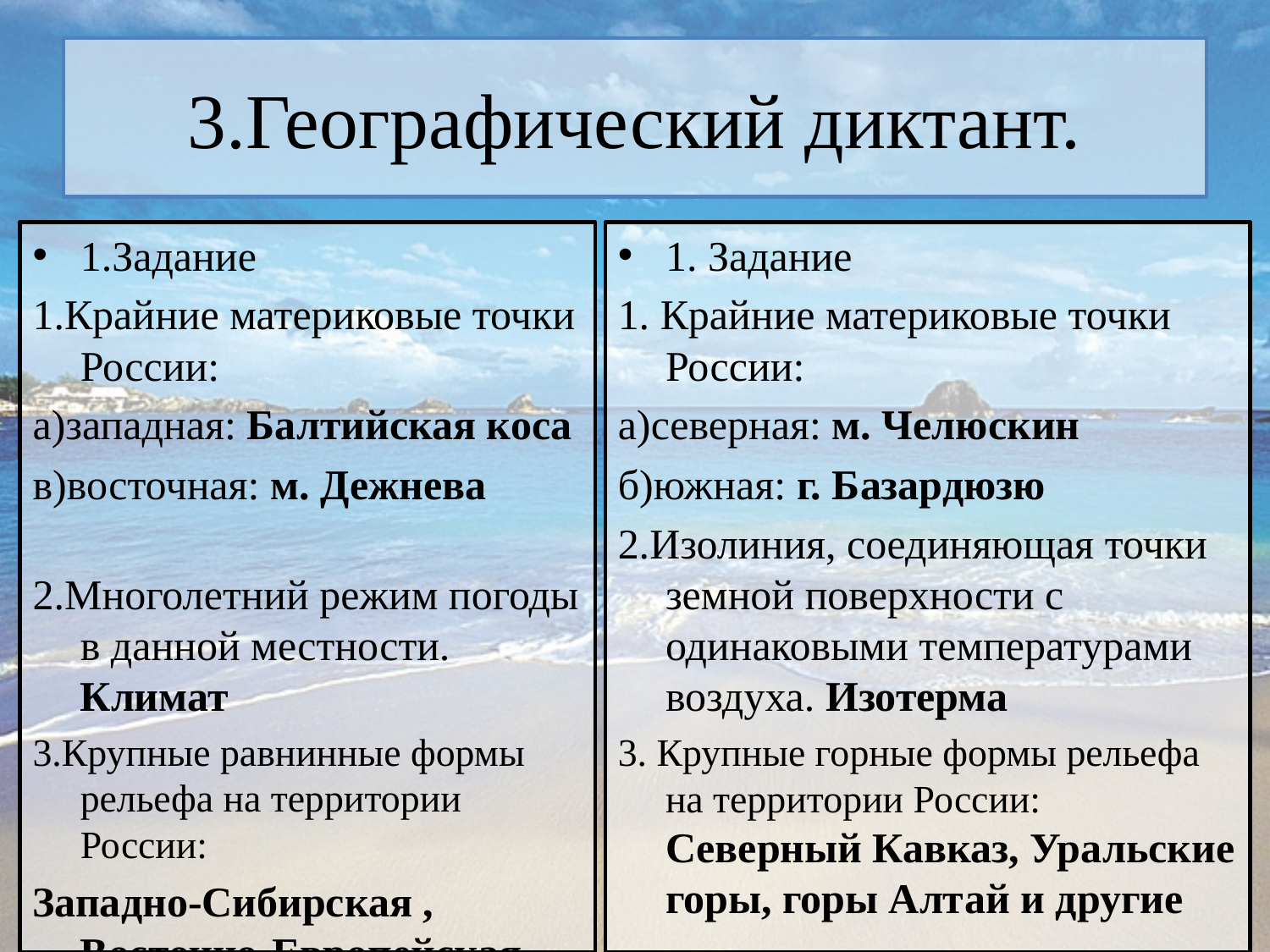

# 3.Географический диктант.
1.Задание
1.Крайние материковые точки России:
а)западная: Балтийская коса
в)восточная: м. Дежнева
2.Многолетний режим погоды в данной местности. Климат
3.Крупные равнинные формы рельефа на территории России:
Западно-Сибирская , Восточно-Европейская.
1. Задание
1. Крайние материковые точки России:
а)северная: м. Челюскин
б)южная: г. Базардюзю
2.Изолиния, соединяющая точки земной поверхности с одинаковыми температурами воздуха. Изотерма
3. Крупные горные формы рельефа на территории России: Северный Кавказ, Уральские горы, горы Алтай и другие